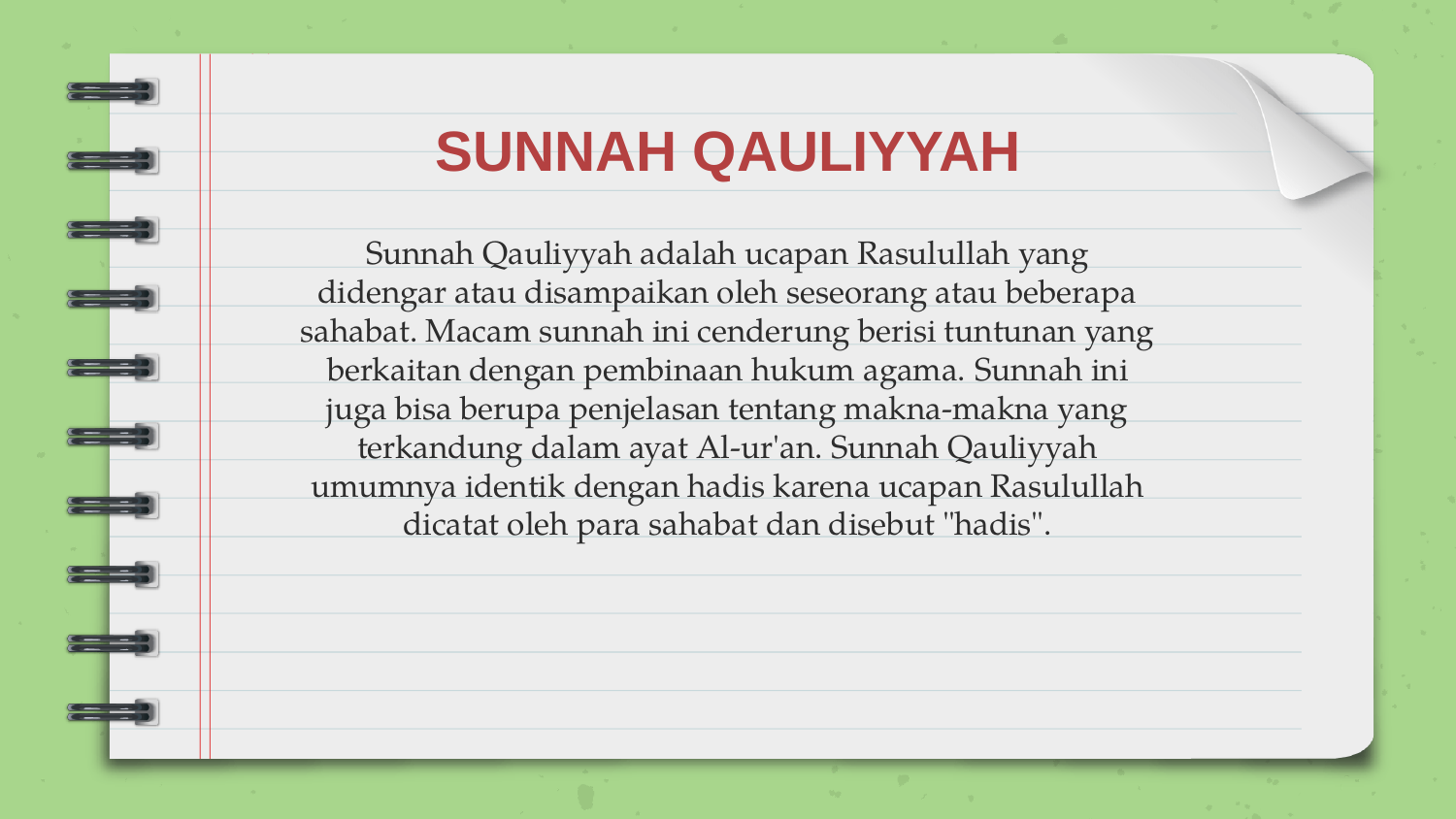

# SUNNAH QAULIYYAH
Sunnah Qauliyyah adalah ucapan Rasulullah yang didengar atau disampaikan oleh seseorang atau beberapa sahabat. Macam sunnah ini cenderung berisi tuntunan yang berkaitan dengan pembinaan hukum agama. Sunnah ini juga bisa berupa penjelasan tentang makna-makna yang terkandung dalam ayat Al-ur'an. Sunnah Qauliyyah umumnya identik dengan hadis karena ucapan Rasulullah dicatat oleh para sahabat dan disebut "hadis".